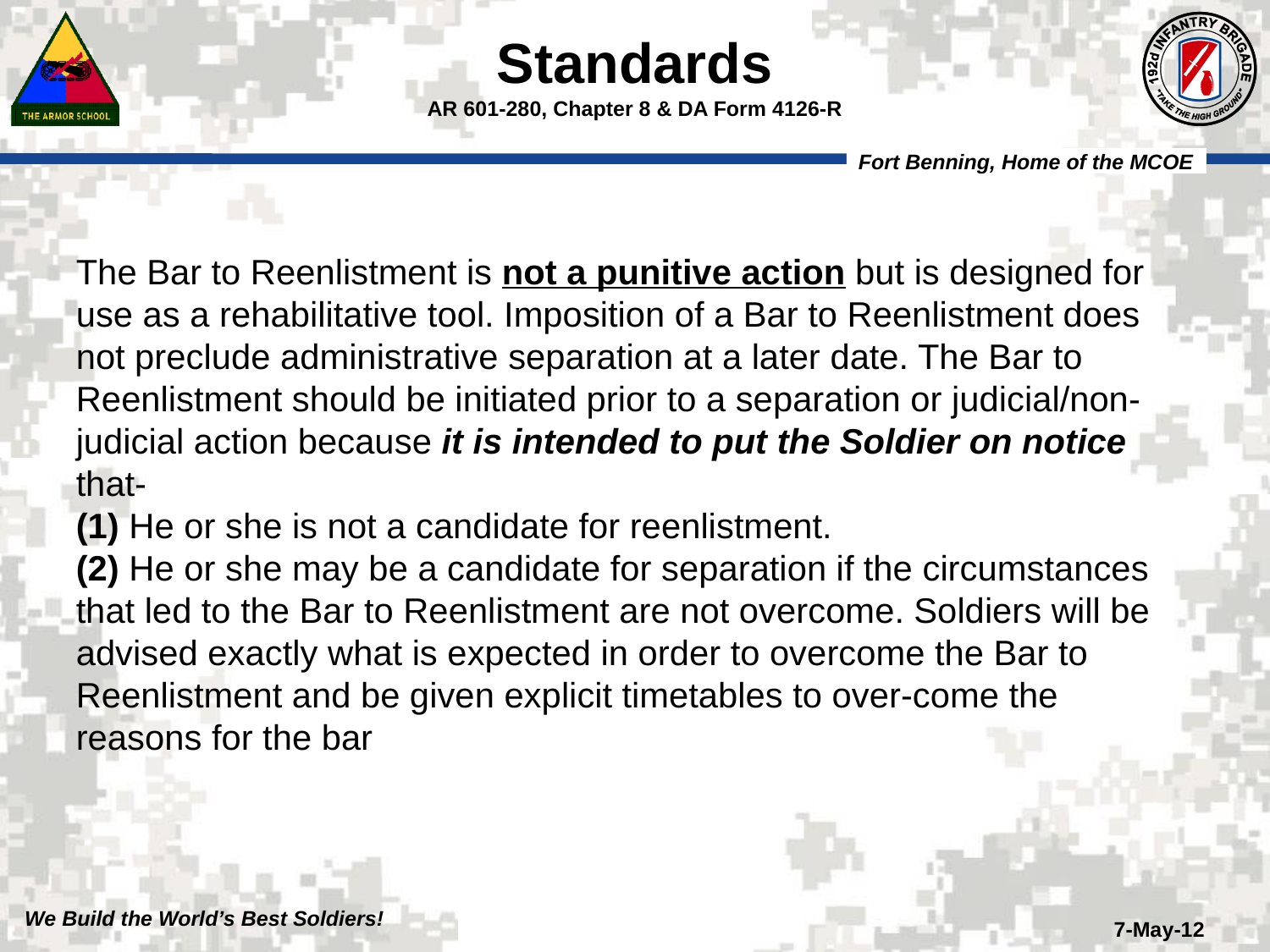

Standards
AR 601-280, Chapter 8 & DA Form 4126-R
The Bar to Reenlistment is not a punitive action but is designed for use as a rehabilitative tool. Imposition of a Bar to Reenlistment does not preclude administrative separation at a later date. The Bar to Reenlistment should be initiated prior to a separation or judicial/non-judicial action because it is intended to put the Soldier on notice that-
(1) He or she is not a candidate for reenlistment.
(2) He or she may be a candidate for separation if the circumstances that led to the Bar to Reenlistment are not overcome. Soldiers will be advised exactly what is expected in order to overcome the Bar to Reenlistment and be given explicit timetables to over-come the reasons for the bar